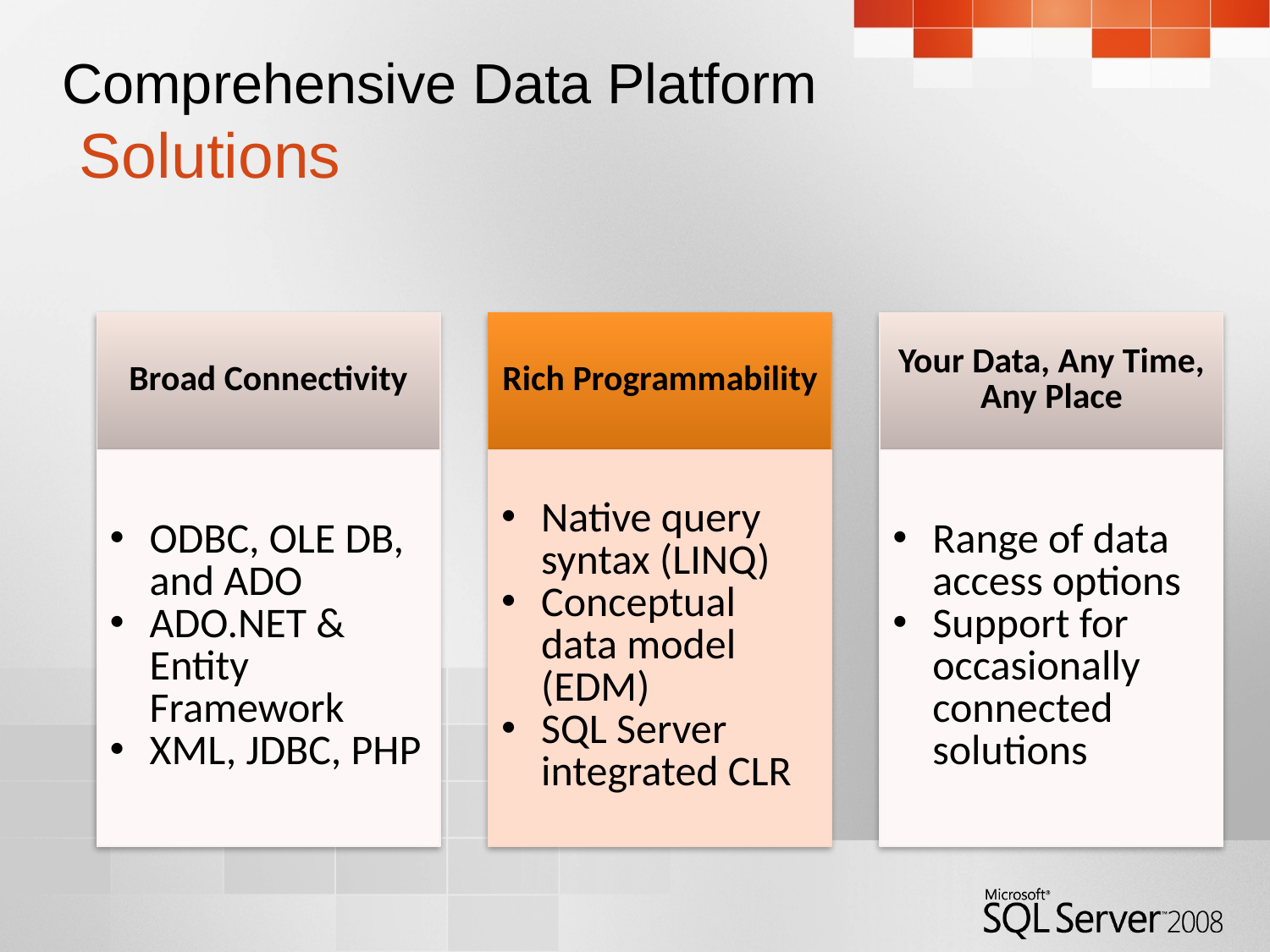

# Comprehensive Data Platform Solutions
Broad Connectivity
Rich Programmability
Your Data, Any Time, Any Place
ODBC, OLE DB, and ADO
ADO.NET &  Entity Framework
XML, JDBC, PHP
Native query syntax (LINQ)
Conceptual data model (EDM)
SQL Server  integrated CLR
Range of data access options
Support for occasionally connected solutions